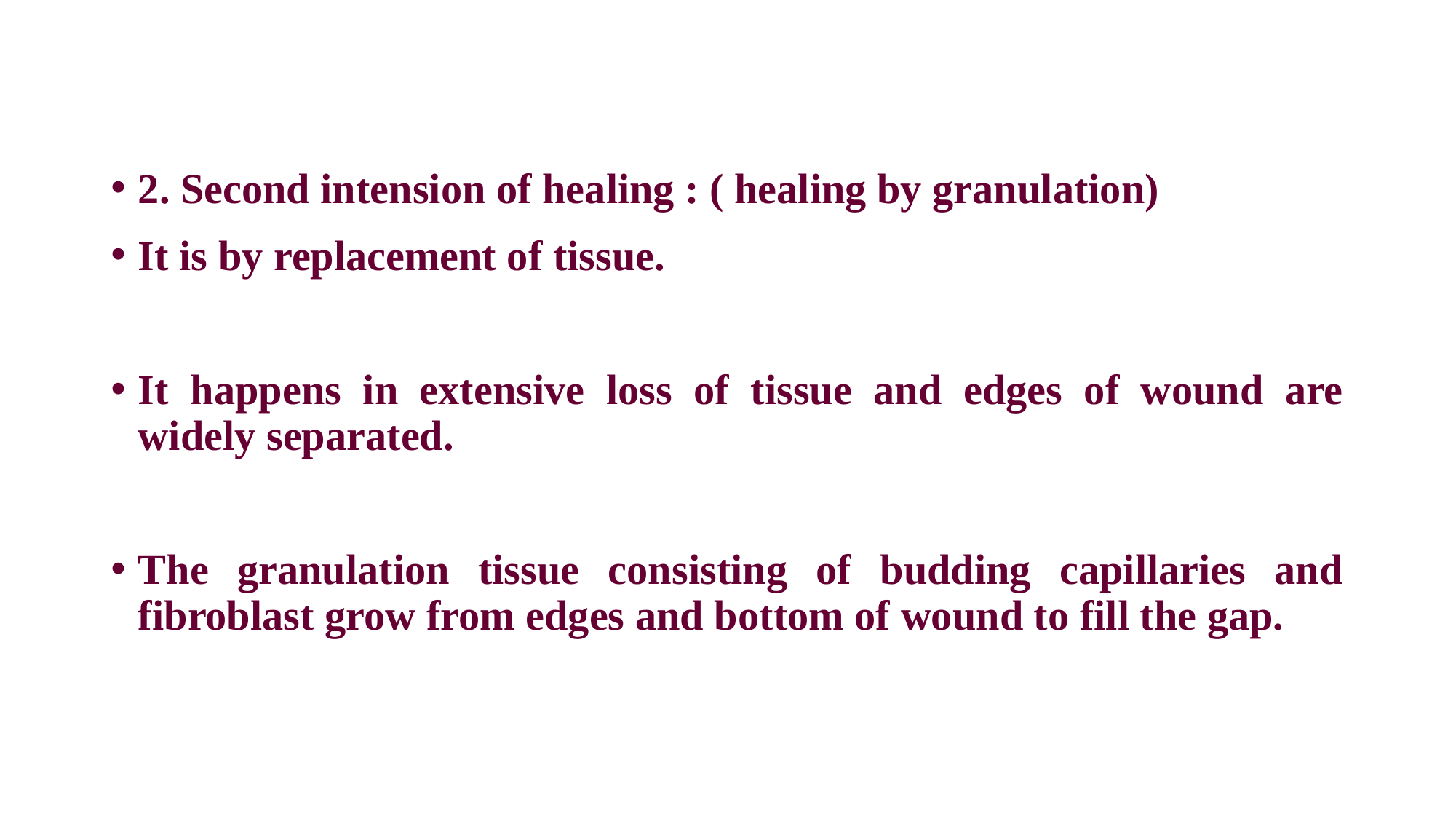

2. Second intension of healing : ( healing by granulation)
It is by replacement of tissue.

It happens in extensive loss of tissue and edges of wound are widely separated.

The granulation tissue consisting of budding capillaries and fibroblast grow from edges and bottom of wound to fill the gap.